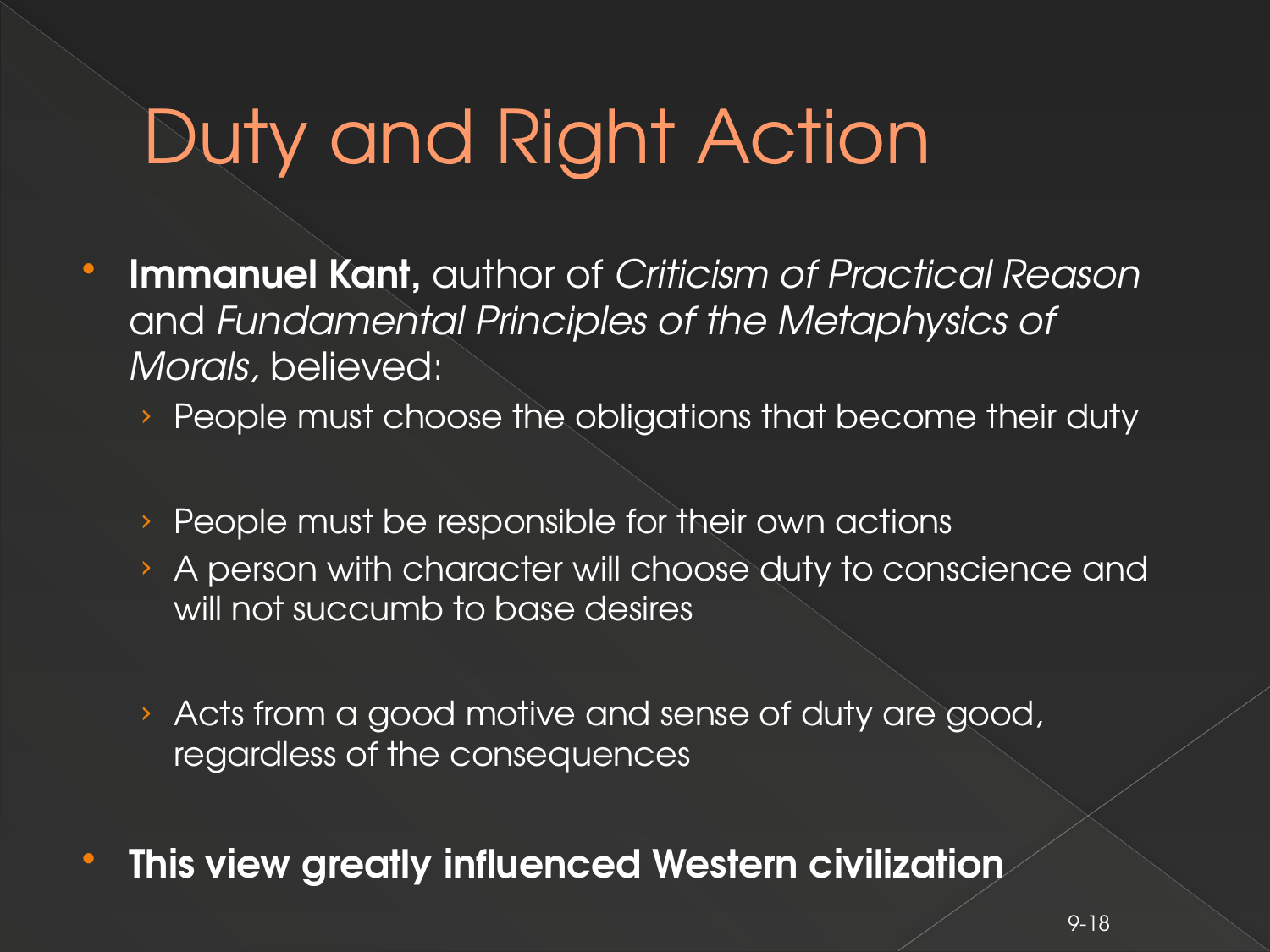

# Duty and Right Action
Immanuel Kant, author of Criticism of Practical Reason and Fundamental Principles of the Metaphysics of Morals, believed:
People must choose the obligations that become their duty

People must be responsible for their own actions
A person with character will choose duty to conscience and will not succumb to base desires

Acts from a good motive and sense of duty are good, regardless of the consequences

This view greatly influenced Western civilization
9-18